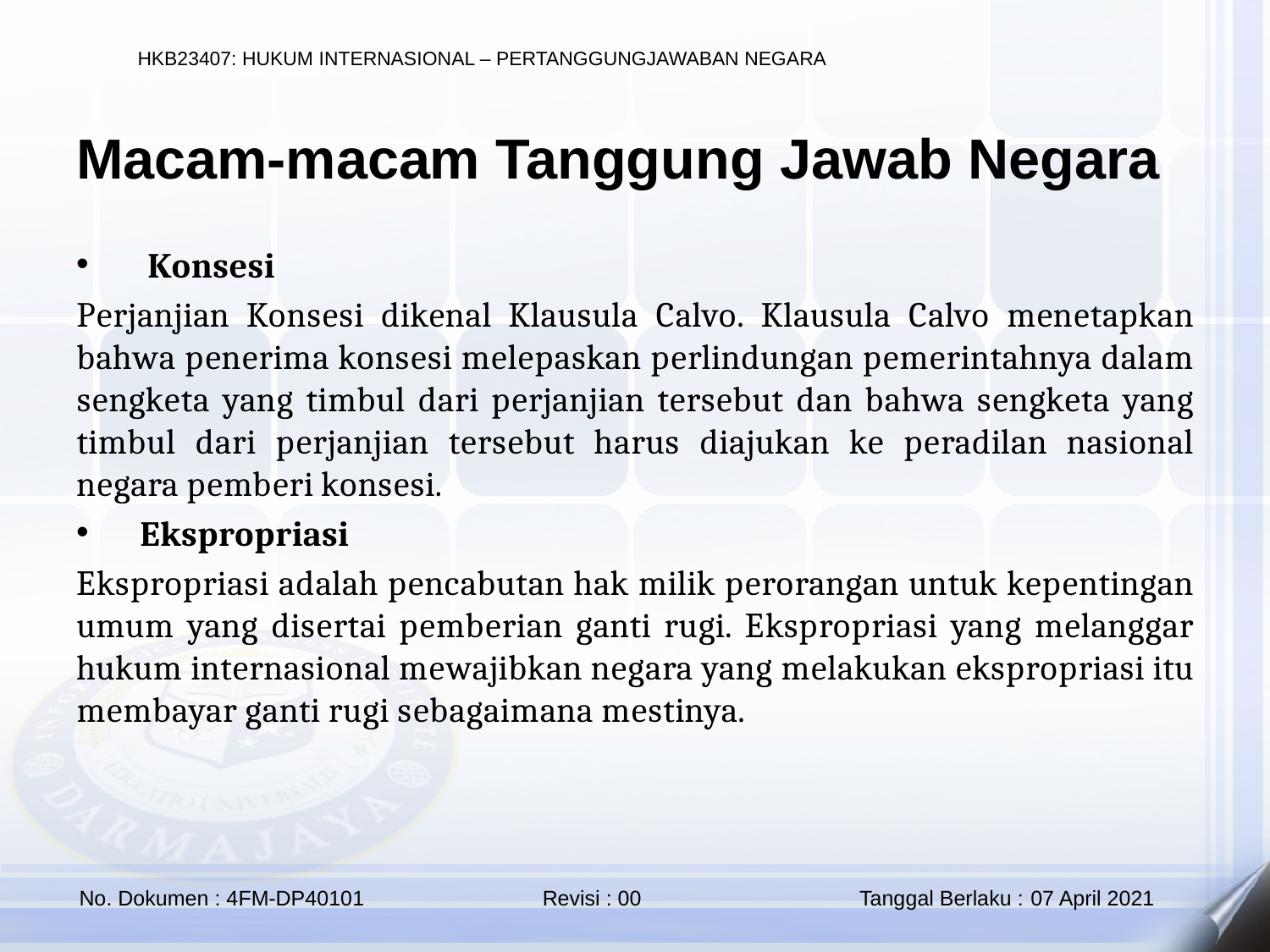

Macam-macam Tanggung Jawab Negara
Konsesi
Perjanjian Konsesi dikenal Klausula Calvo. Klausula Calvo menetapkan bahwa penerima konsesi melepaskan perlindungan pemerintahnya dalam sengketa yang timbul dari perjanjian tersebut dan bahwa sengketa yang timbul dari perjanjian tersebut harus diajukan ke peradilan nasional negara pemberi konsesi.
Ekspropriasi
Ekspropriasi adalah pencabutan hak milik perorangan untuk kepentingan umum yang disertai pemberian ganti rugi. Ekspropriasi yang melanggar hukum internasional mewajibkan negara yang melakukan ekspropriasi itu membayar ganti rugi sebagaimana mestinya.